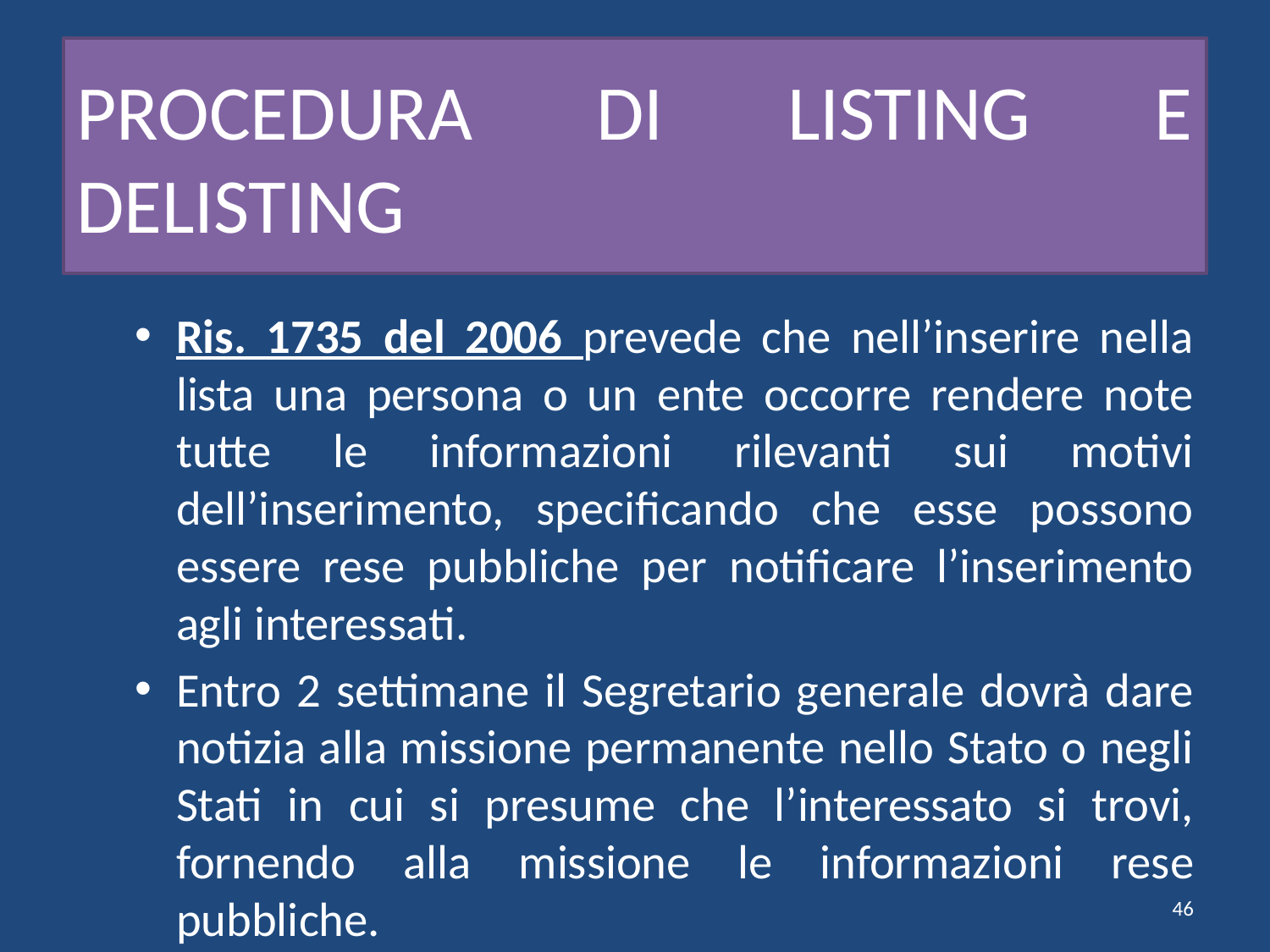

# PROCEDURA DI LISTING E DELISTING
Ris. 1735 del 2006 prevede che nell’inserire nella lista una persona o un ente occorre rendere note tutte le informazioni rilevanti sui motivi dell’inserimento, specificando che esse possono essere rese pubbliche per notificare l’inserimento agli interessati.
Entro 2 settimane il Segretario generale dovrà dare notizia alla missione permanente nello Stato o negli Stati in cui si presume che l’interessato si trovi, fornendo alla missione le informazioni rese pubbliche.
46